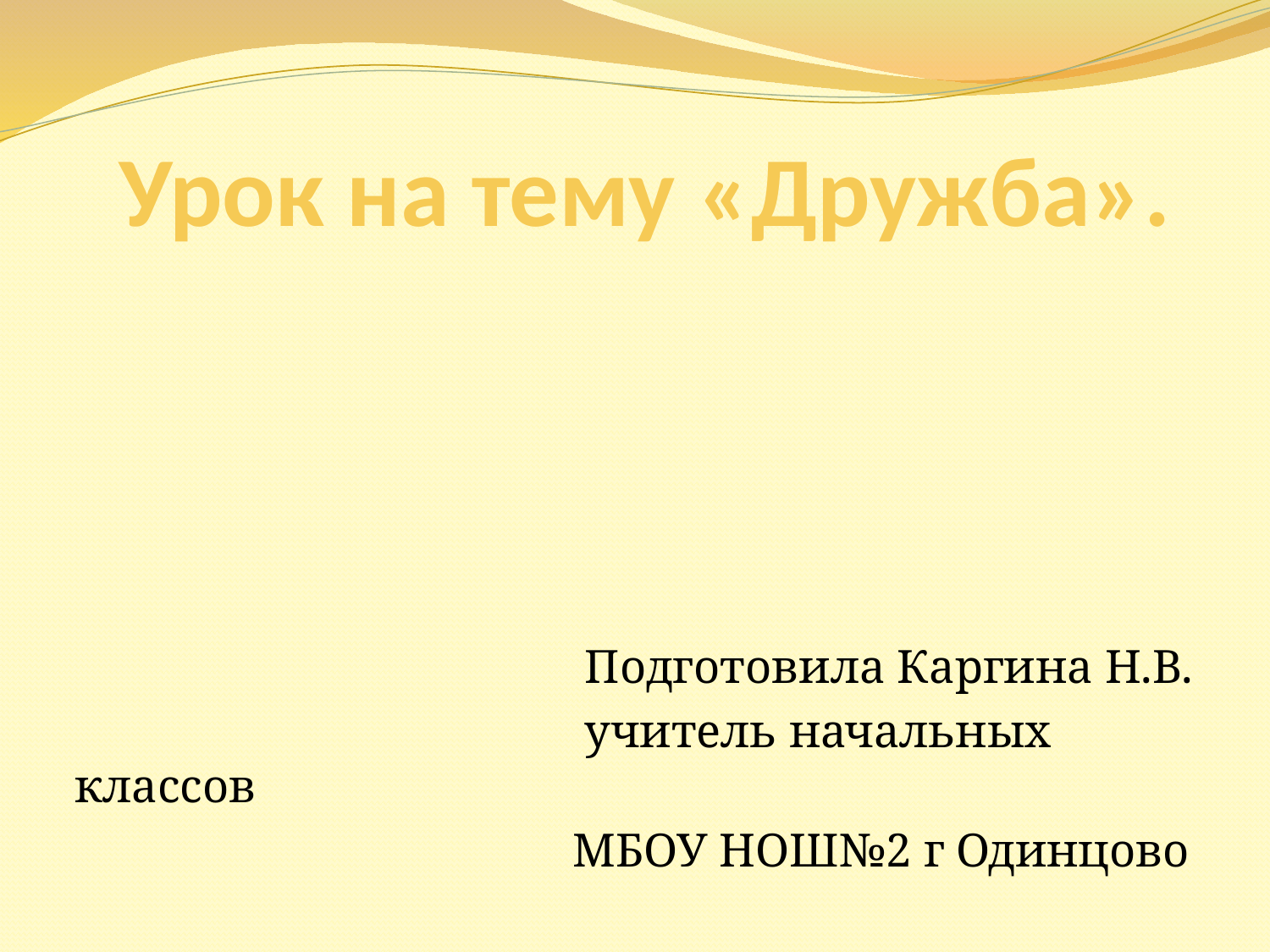

# Урок на тему «Дружба».

                                           Подготовила Каргина Н.В.
                                           учитель начальных классов
                                          МБОУ НОШ№2 г Одинцово